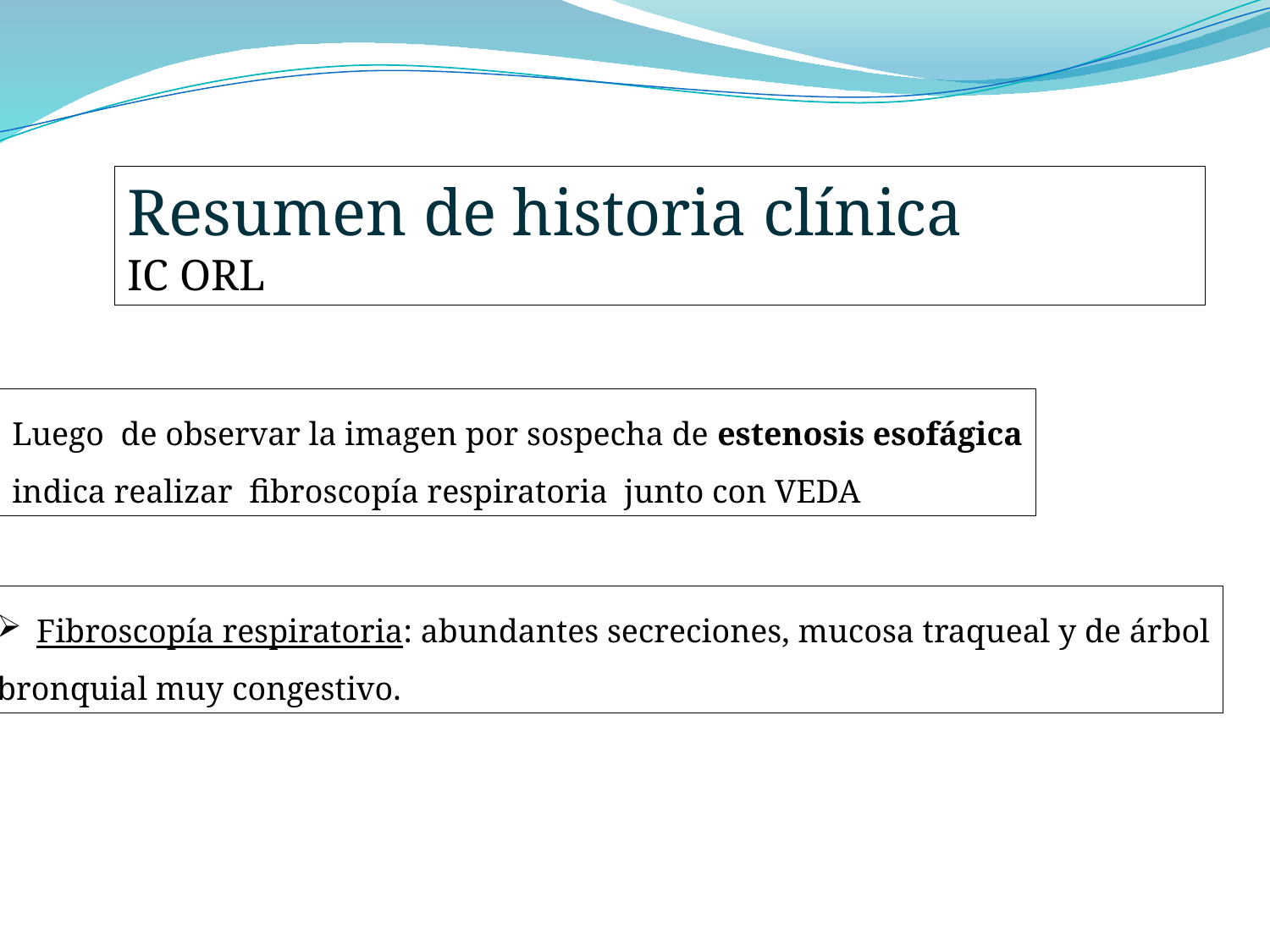

Resumen de historia clínica
IC ORL
Luego  de observar la imagen por sospecha de estenosis esofágica
indica realizar  fibroscopía respiratoria  junto con VEDA
Fibroscopía respiratoria: abundantes secreciones, mucosa traqueal y de árbol
bronquial muy congestivo.